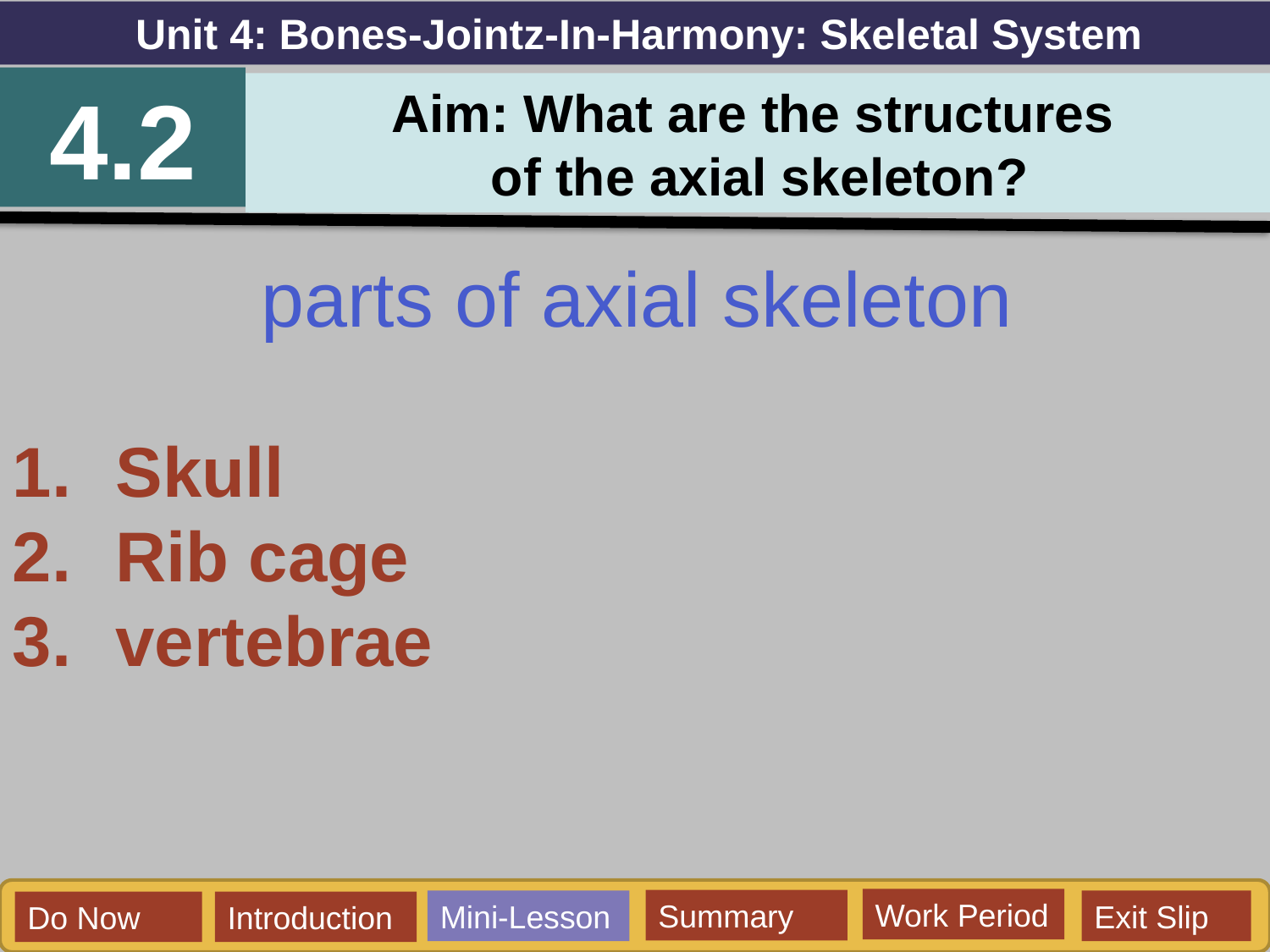

Unit 4: Bones-Jointz-In-Harmony: Skeletal System
4.2
Aim: What are the structures
of the axial skeleton?

parts of axial skeleton

Skull
Rib cage
vertebrae

Work Period
Summary
Mini-Lesson
Exit Slip
Do Now
Introduction